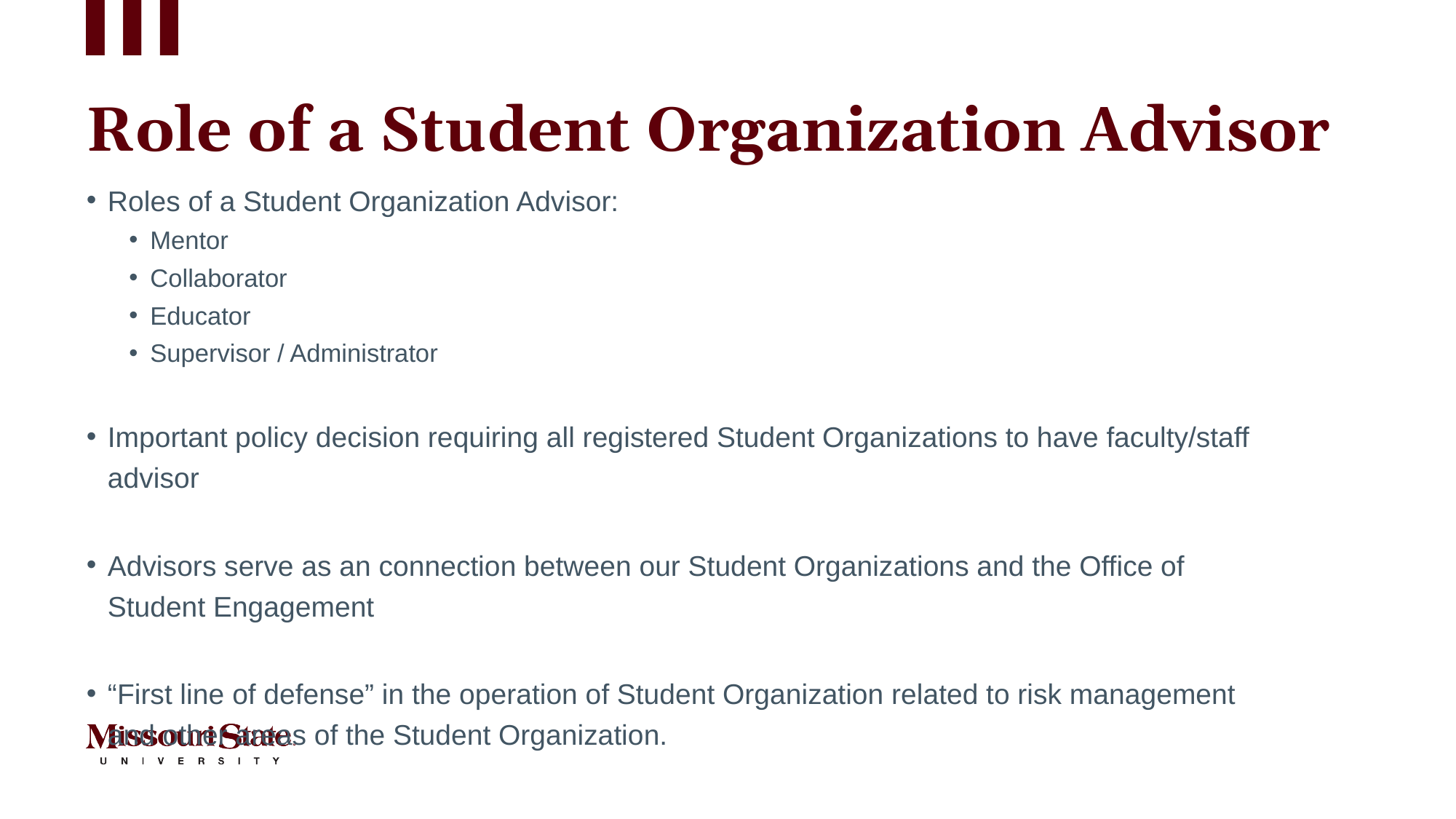

# Role of a Student Organization Advisor
Roles of a Student Organization Advisor:
Mentor
Collaborator
Educator
Supervisor / Administrator

Important policy decision requiring all registered Student Organizations to have faculty/staff advisor

Advisors serve as an connection between our Student Organizations and the Office of Student Engagement

“First line of defense” in the operation of Student Organization related to risk management and other areas of the Student Organization.